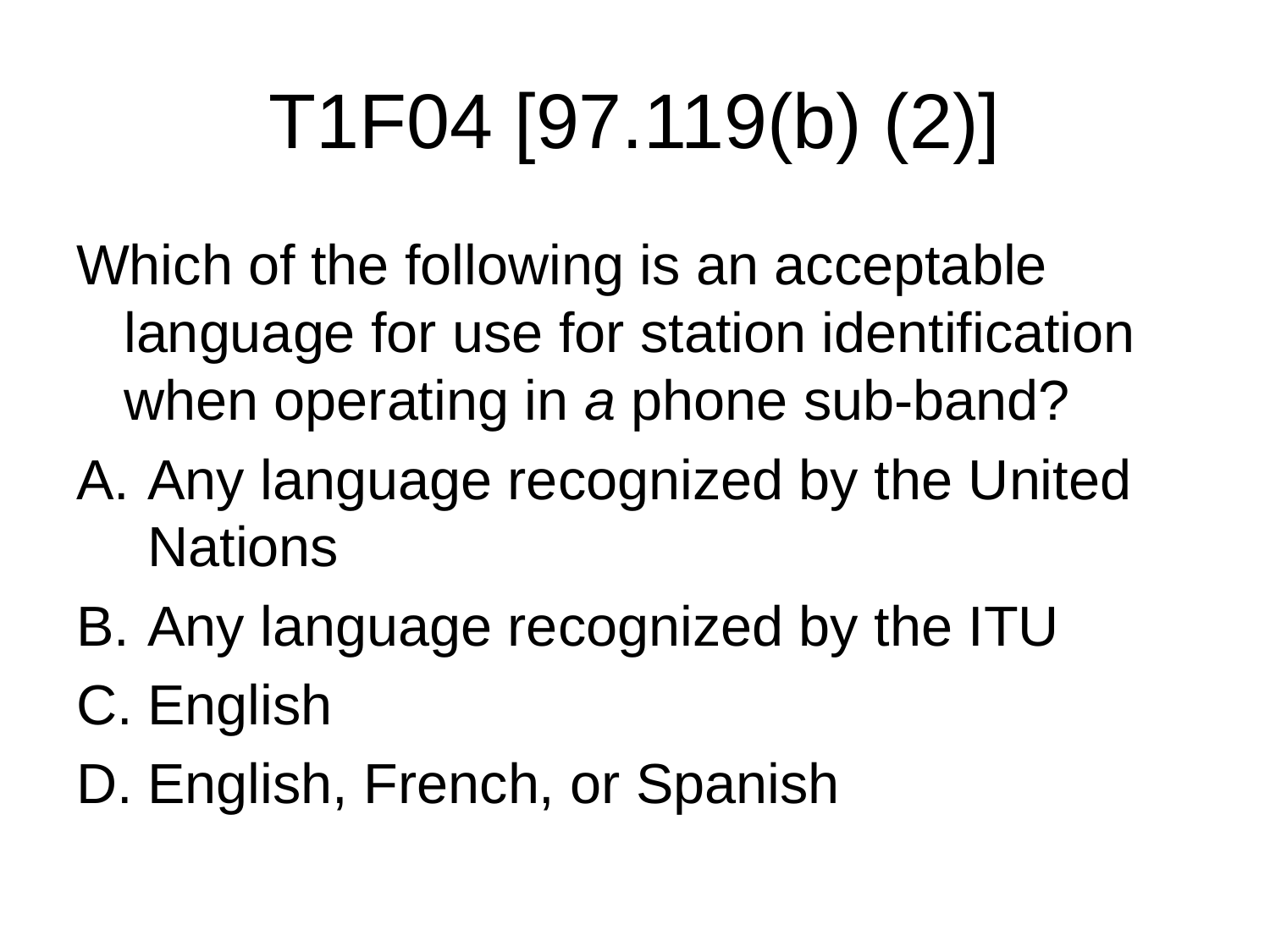

# T1F04 [97.119(b) (2)]
Which of the following is an acceptable language for use for station identification when operating in a phone sub-band?
Any language recognized by the United Nations
Any language recognized by the ITU
English
English, French, or Spanish